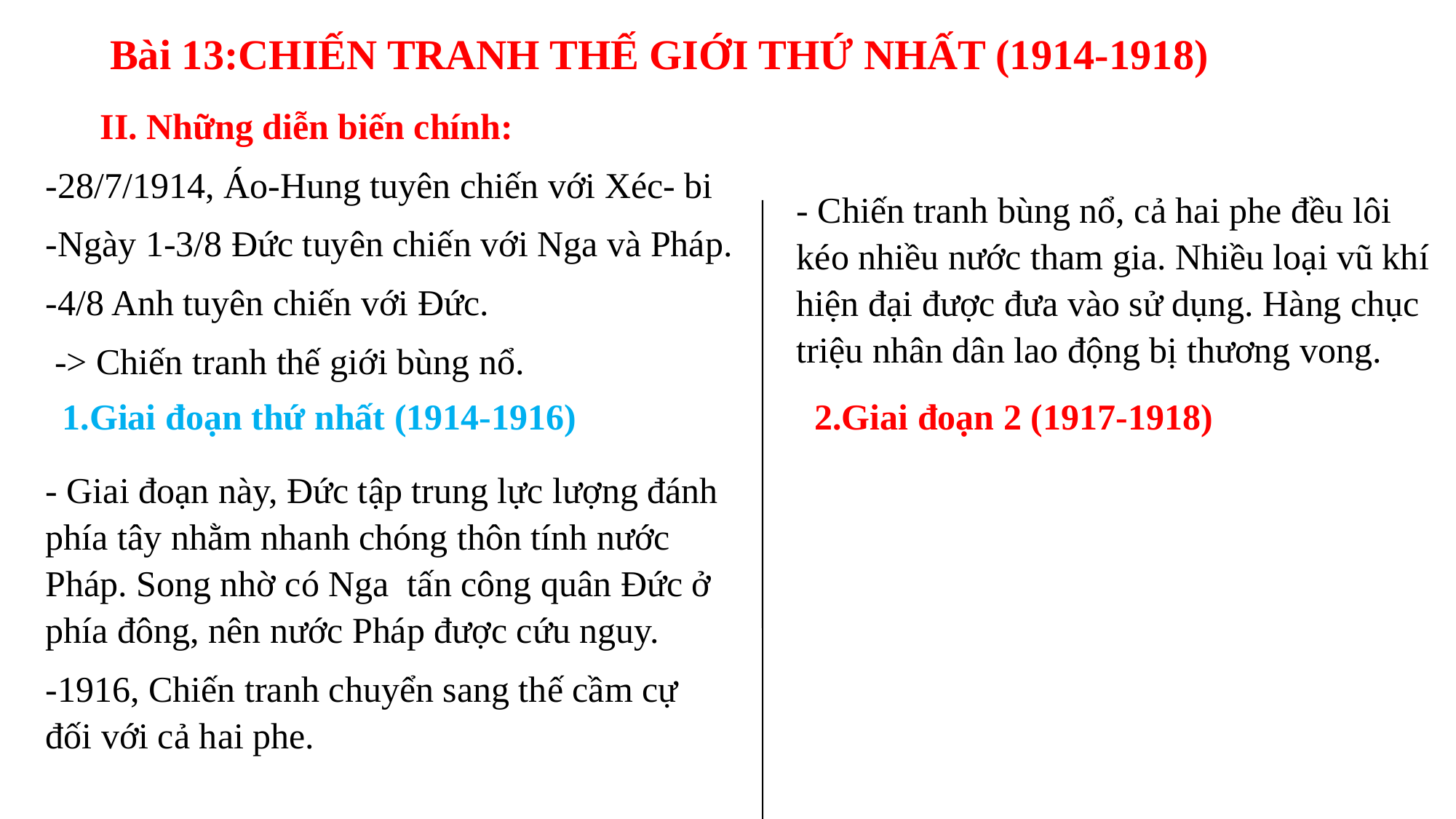

Bài 13:CHIẾN TRANH THẾ GIỚI THỨ NHẤT (1914-1918)
II. Những diễn biến chính:
-28/7/1914, Áo-Hung tuyên chiến với Xéc- bi
-Ngày 1-3/8 Đức tuyên chiến với Nga và Pháp.
-4/8 Anh tuyên chiến với Đức.
 -> Chiến tranh thế giới bùng nổ.
- Chiến tranh bùng nổ, cả hai phe đều lôi kéo nhiều nước tham gia. Nhiều loại vũ khí hiện đại được đưa vào sử dụng. Hàng chục triệu nhân dân lao động bị thương vong.

2.Giai đoạn 2 (1917-1918)
1.Giai đoạn thứ nhất (1914-1916)
- Giai đoạn này, Đức tập trung lực lượng đánh phía tây nhằm nhanh chóng thôn tính nước Pháp. Song nhờ có Nga  tấn công quân Đức ở phía đông, nên nước Pháp được cứu nguy.
-1916, Chiến tranh chuyển sang thế cầm cự đối với cả hai phe.